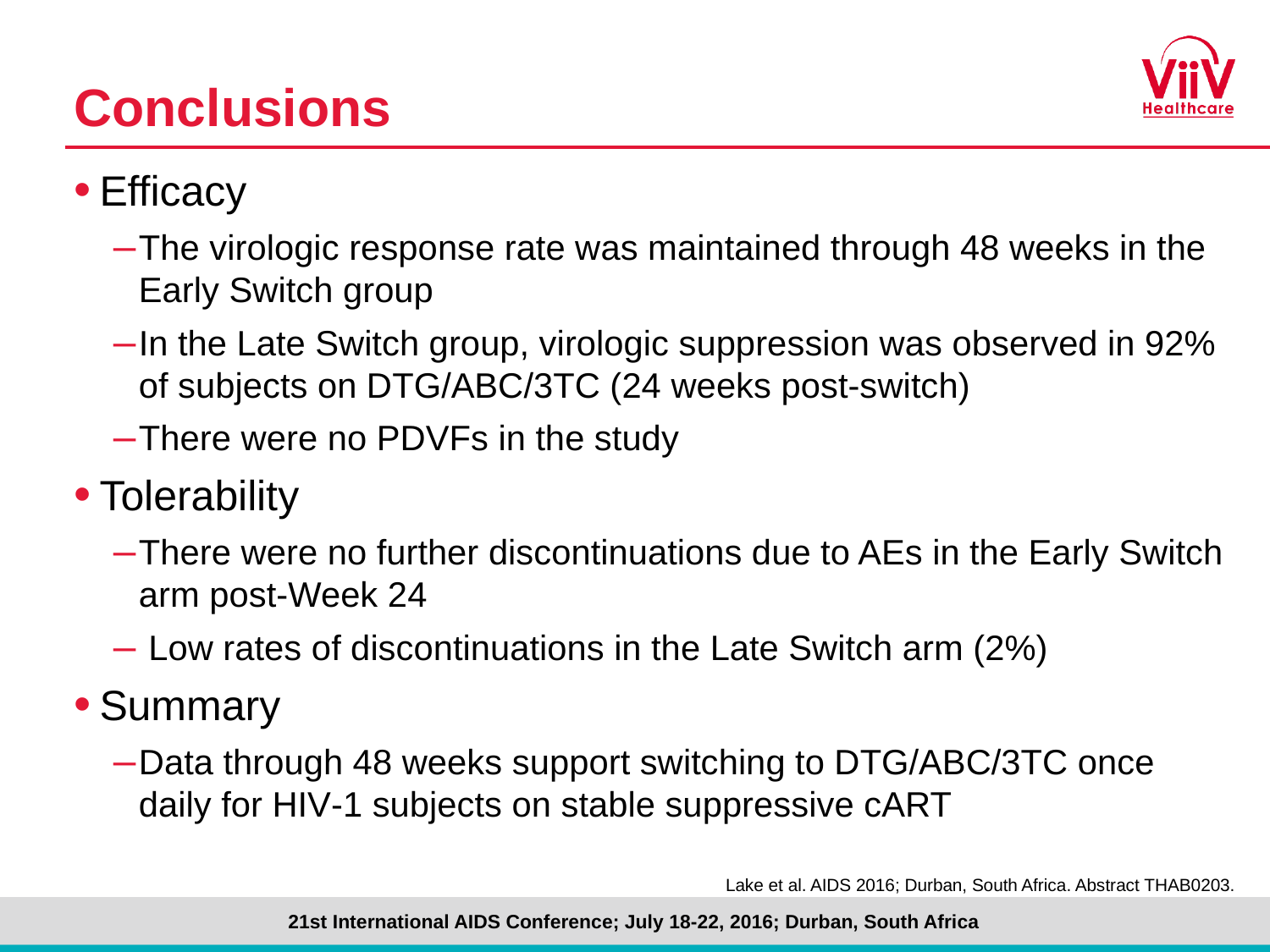

# Conclusions
Efficacy
The virologic response rate was maintained through 48 weeks in the Early Switch group
In the Late Switch group, virologic suppression was observed in 92% of subjects on DTG/ABC/3TC (24 weeks post-switch)
There were no PDVFs in the study
Tolerability
There were no further discontinuations due to AEs in the Early Switch arm post-Week 24
 Low rates of discontinuations in the Late Switch arm (2%)
Summary
Data through 48 weeks support switching to DTG/ABC/3TC once daily for HIV‑1 subjects on stable suppressive cART

Lake et al. AIDS 2016; Durban, South Africa. Abstract THAB0203.